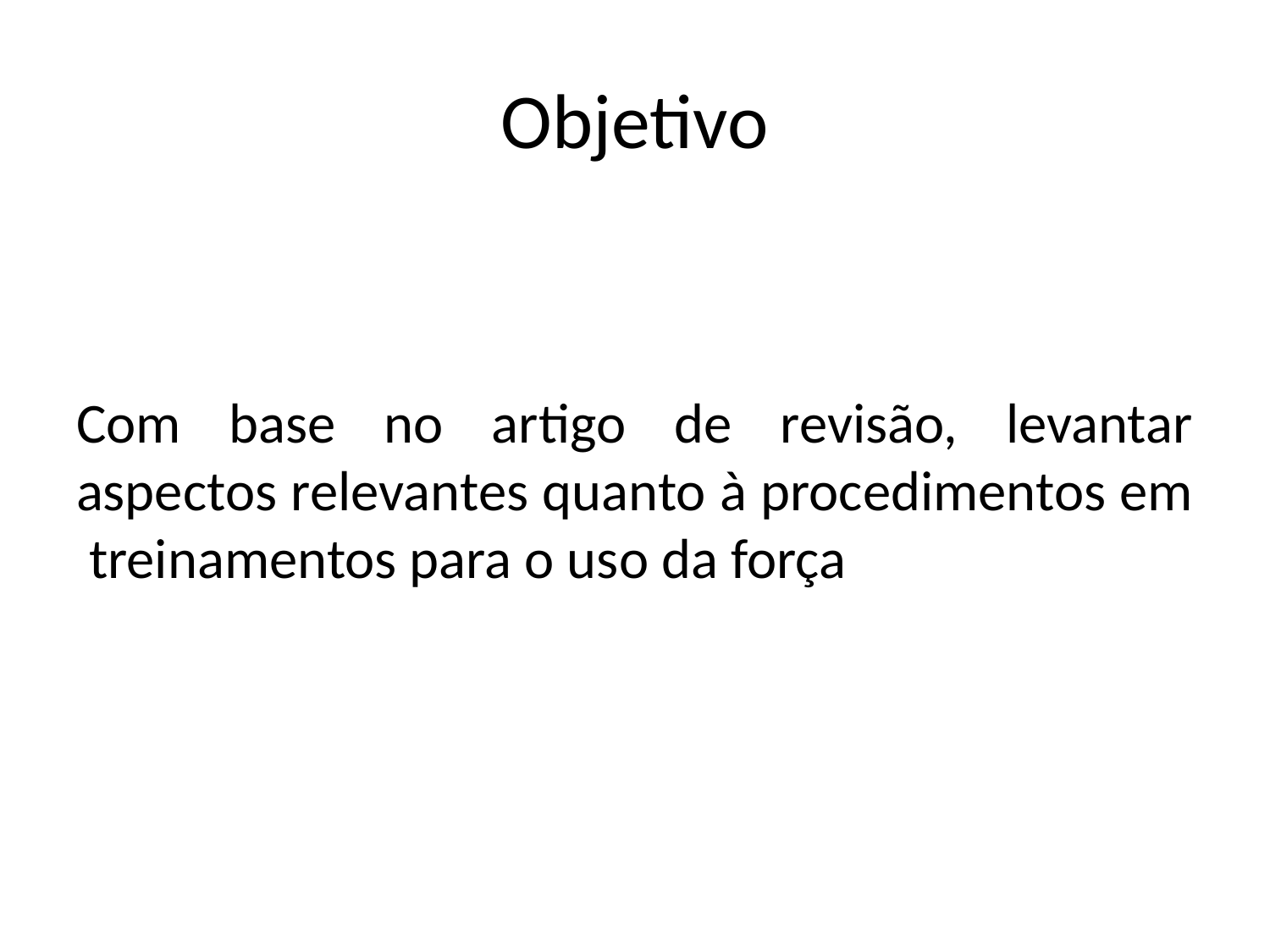

# Objetivo

Com base no artigo de revisão, levantar aspectos relevantes quanto à procedimentos em  treinamentos para o uso da força